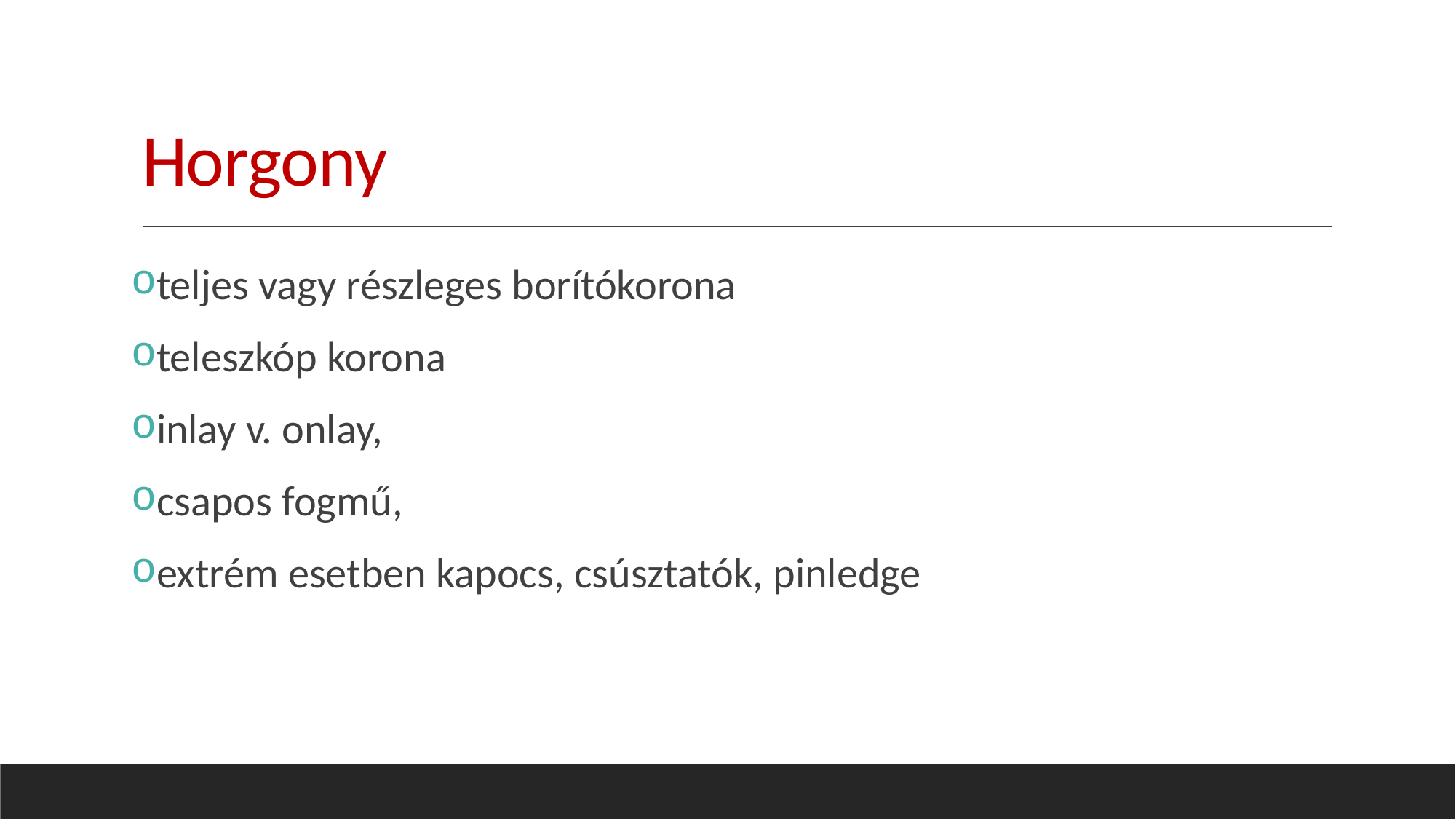

# Horgony
teljes vagy részleges borítókorona
teleszkóp korona
inlay v. onlay,
csapos fogmű,
extrém esetben kapocs, csúsztatók, pinledge